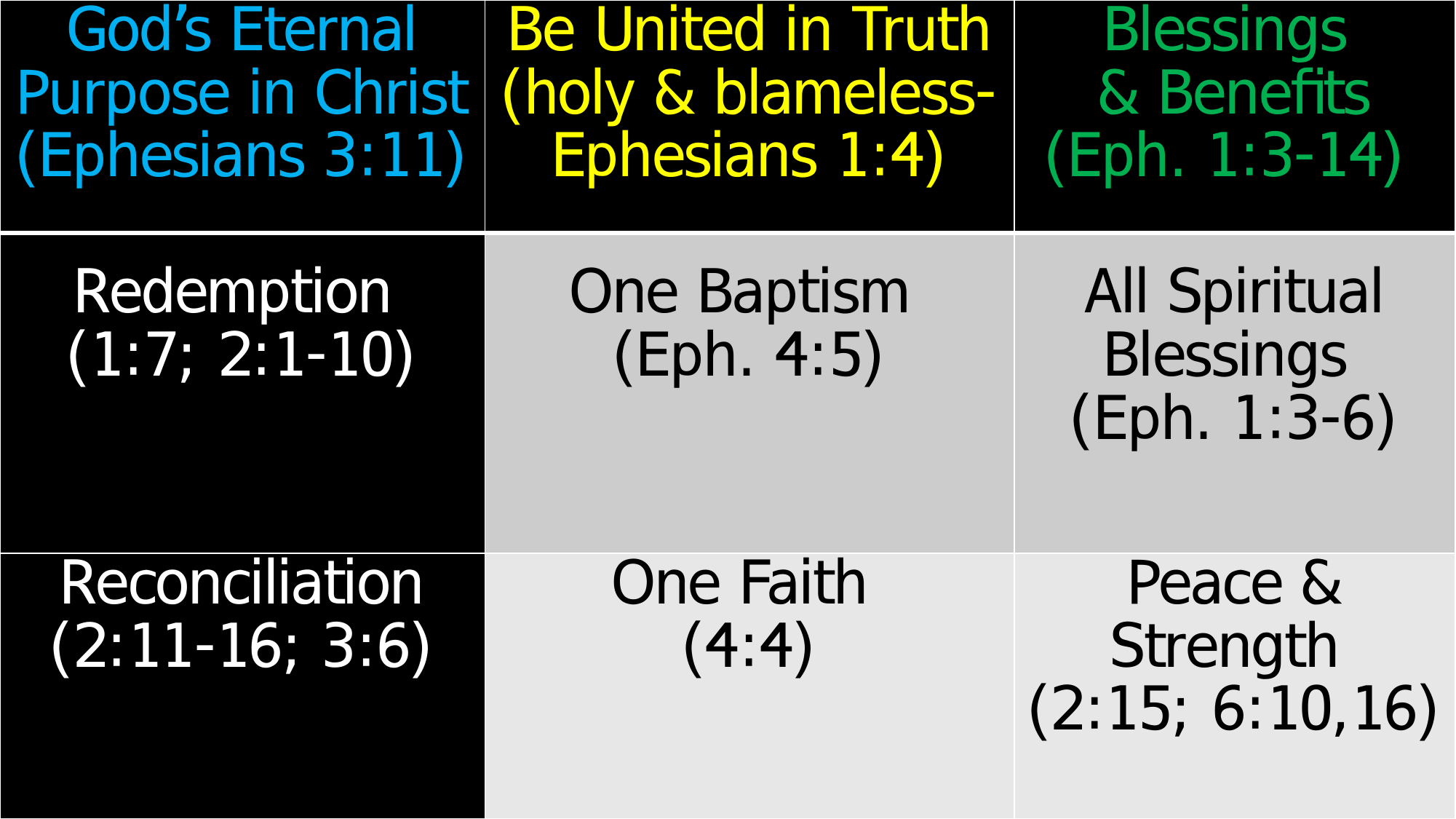

| God’s Eternal Purpose in Christ (Ephesians 3:11) | Be United in Truth (holy & blameless- Ephesians 1:4) | Blessings & Benefits (Eph. 1:3-14) |
| --- | --- | --- |
| Redemption (1:7; 2:1-10) | One Baptism (Eph. 4:5) | All Spiritual Blessings (Eph. 1:3-6) |
| Reconciliation (2:11-16; 3:6) | One Faith (4:4) | Peace & Strength (2:15; 6:10,16) |